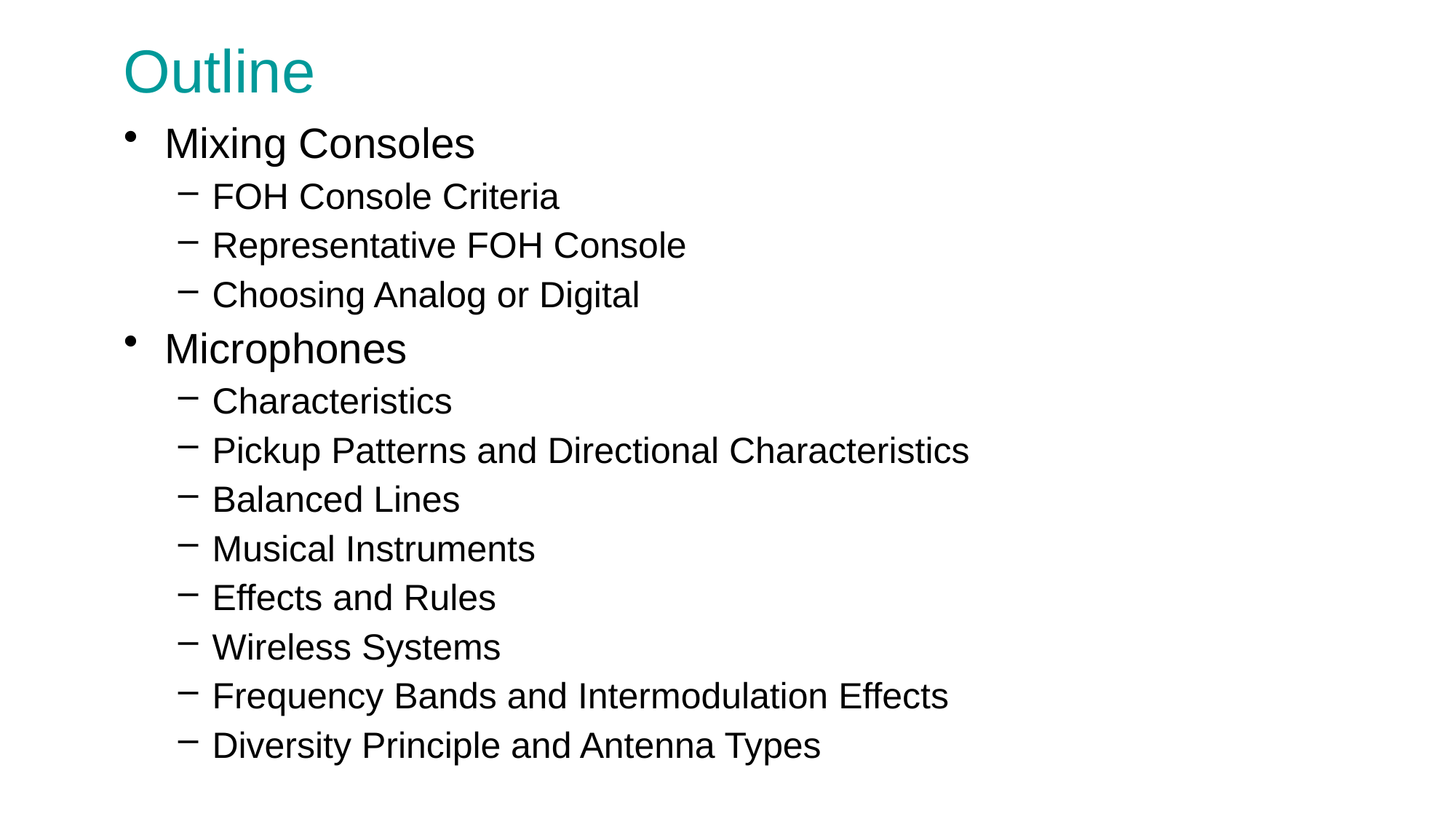

# Outline
Mixing Consoles
FOH Console Criteria
Representative FOH Console
Choosing Analog or Digital
Microphones
Characteristics
Pickup Patterns and Directional Characteristics
Balanced Lines
Musical Instruments
Effects and Rules
Wireless Systems
Frequency Bands and Intermodulation Effects
Diversity Principle and Antenna Types